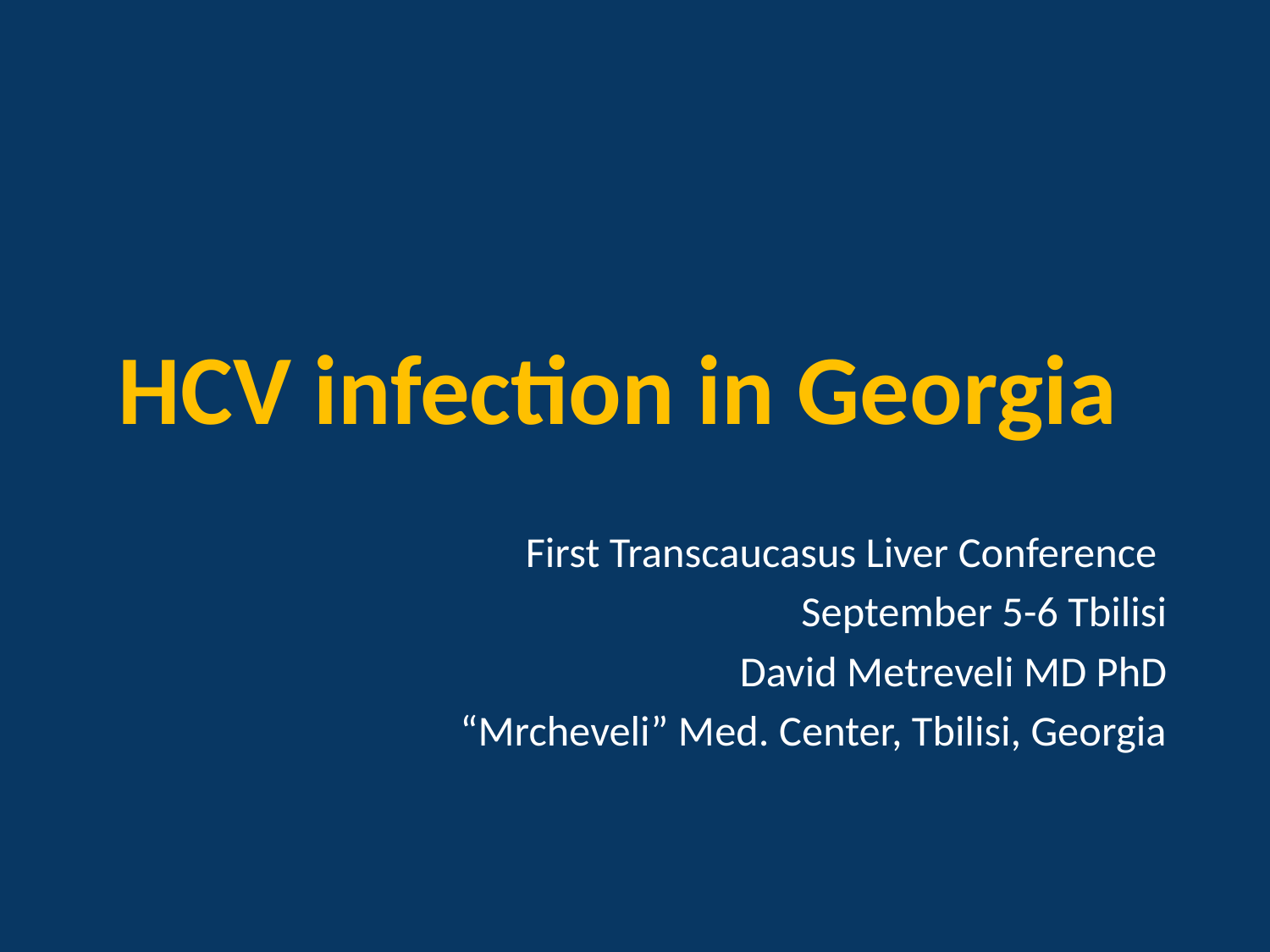

# HCV infection in Georgia
First Transcaucasus Liver Conference
September 5-6 Tbilisi
David Metreveli MD PhD
“Mrcheveli” Med. Center, Tbilisi, Georgia